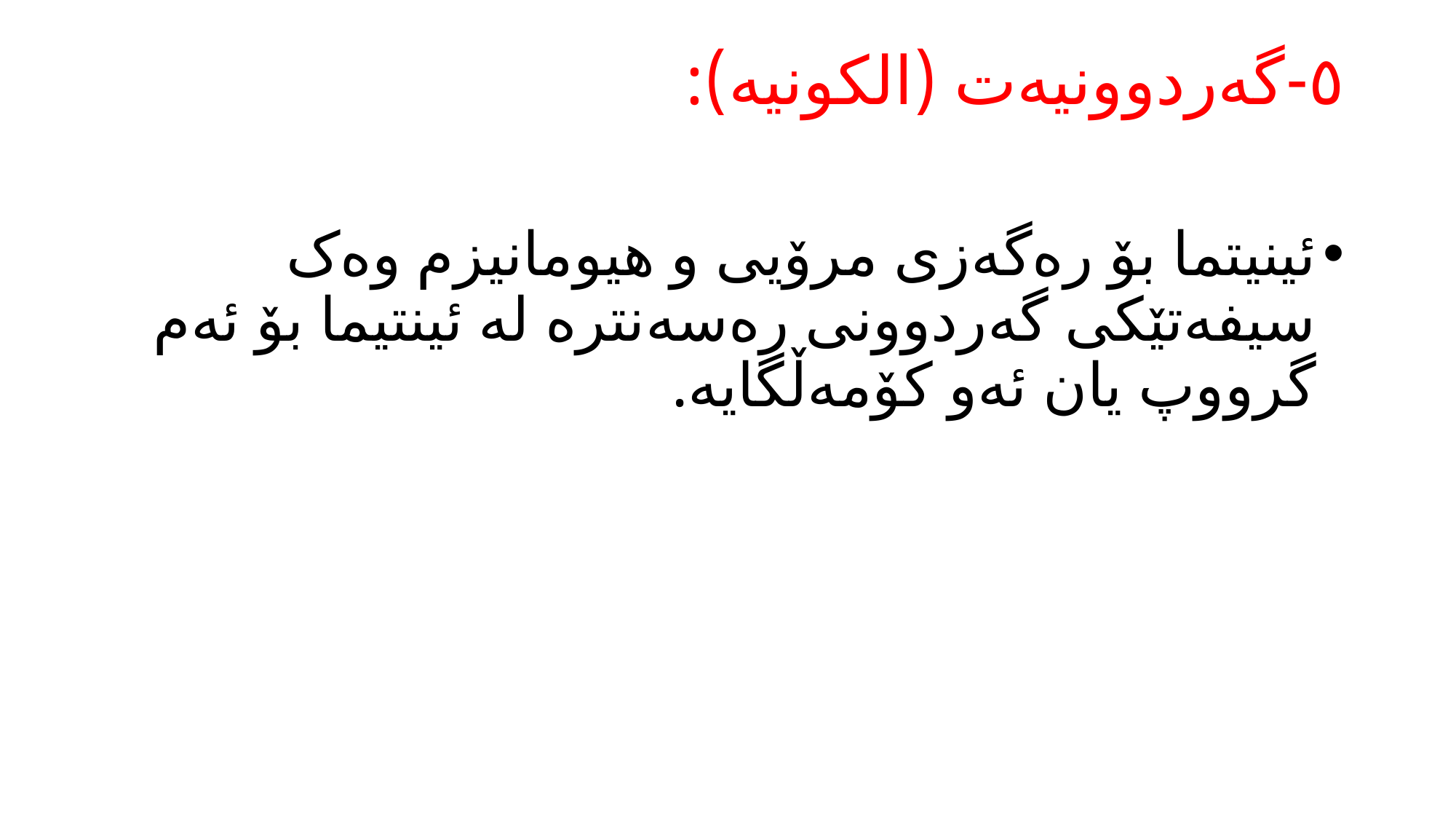

# ٥-	گەردوونیەت (الکونیە):
ئینیتما بۆ رەگەزی مرۆیی و ھیومانیزم وەک سیفەتێکی گەردوونی رەسەنترە لە ئینتیما بۆ ئەم گرووپ یان ئەو کۆمەڵگایە.